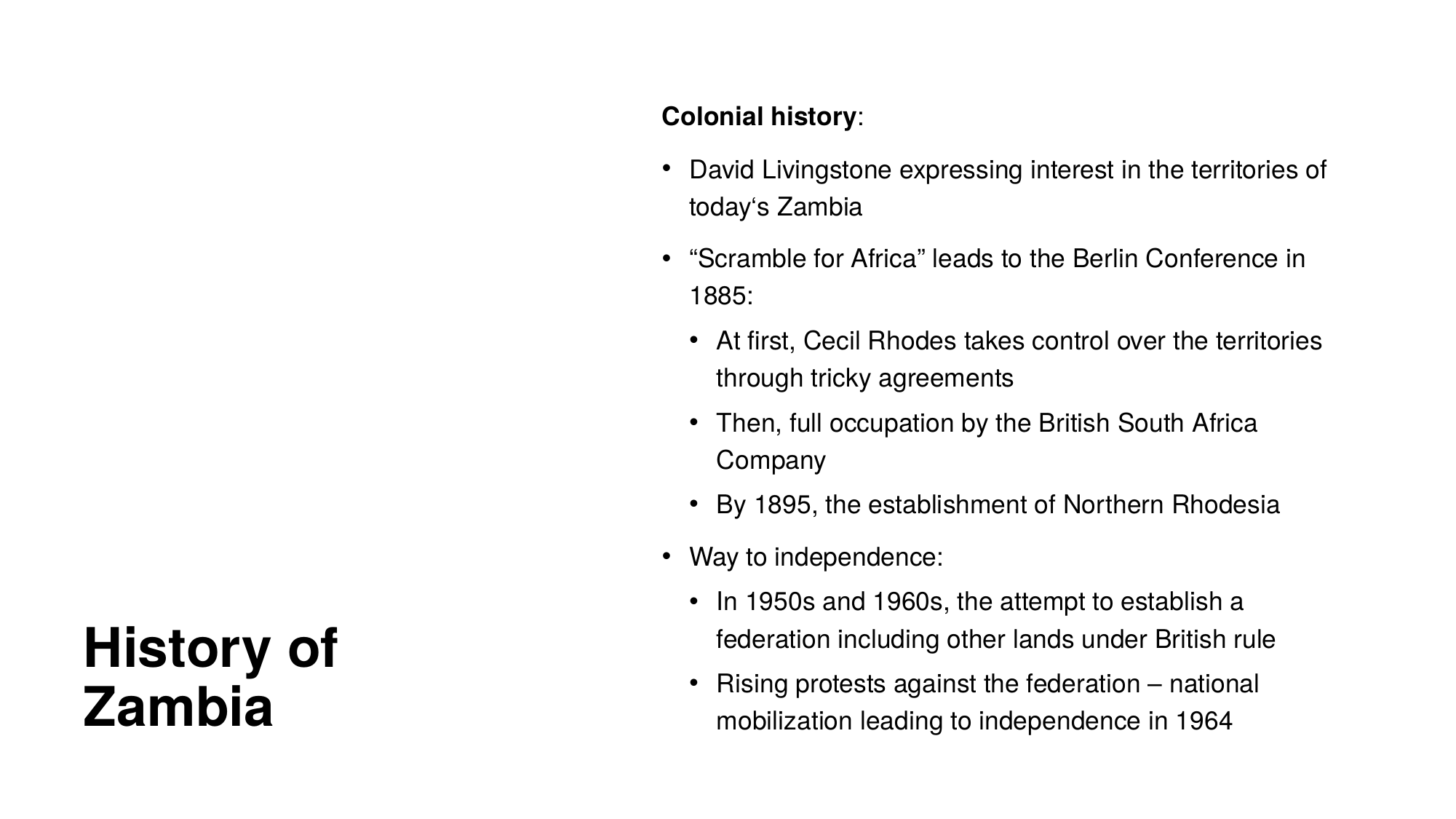

# History of Zambia
Colonial history:
David Livingstone expressing interest in the territories of today‘s Zambia
“Scramble for Africa” leads to the Berlin Conference in 1885:
At first, Cecil Rhodes takes control over the territories through tricky agreements
Then, full occupation by the British South Africa Company
By 1895, the establishment of Northern Rhodesia
Way to independence:
In 1950s and 1960s, the attempt to establish a federation including other lands under British rule
Rising protests against the federation – national mobilization leading to independence in 1964